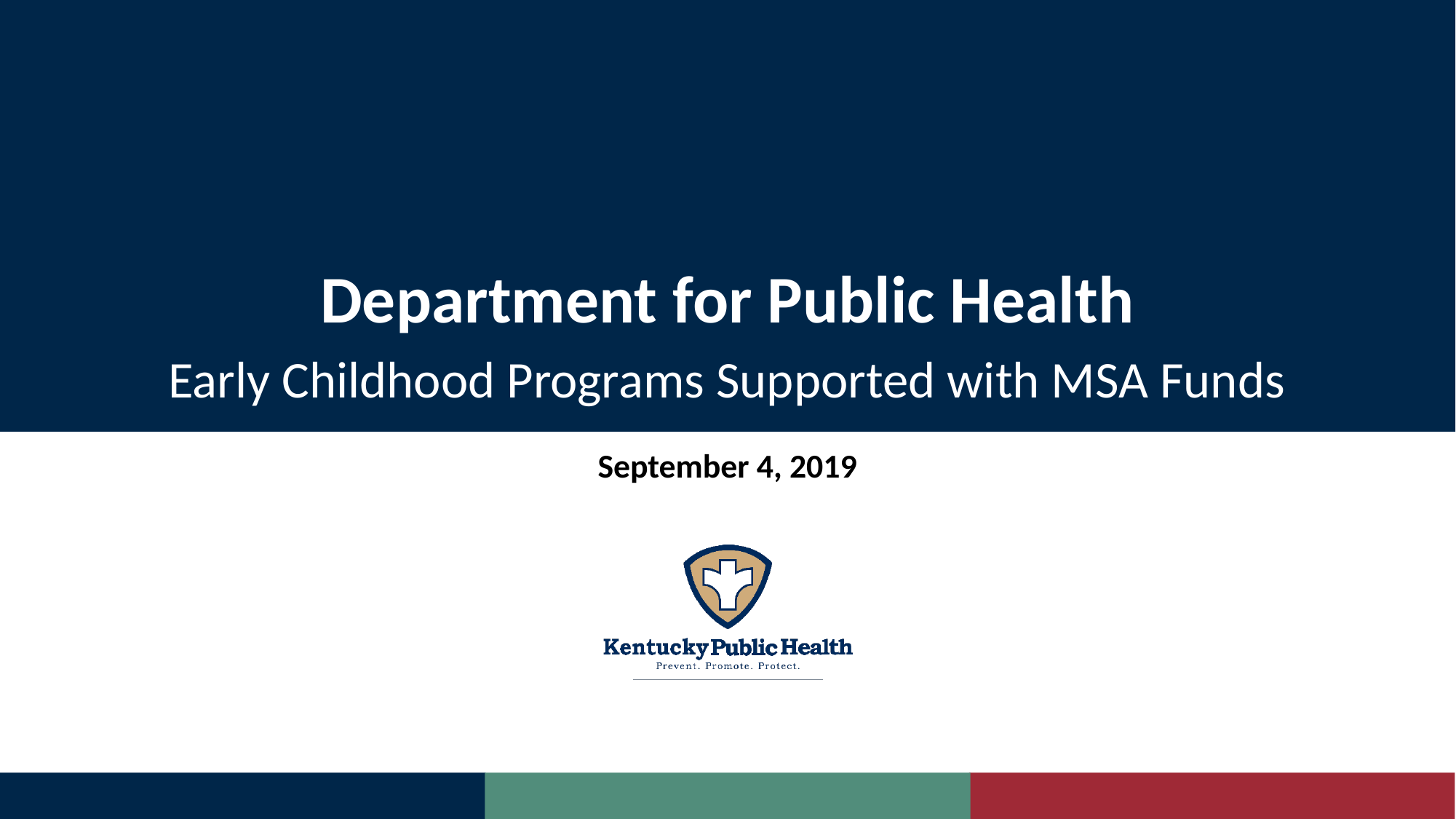

# Department for Public Health
Early Childhood Programs Supported with MSA Funds
September 4, 2019